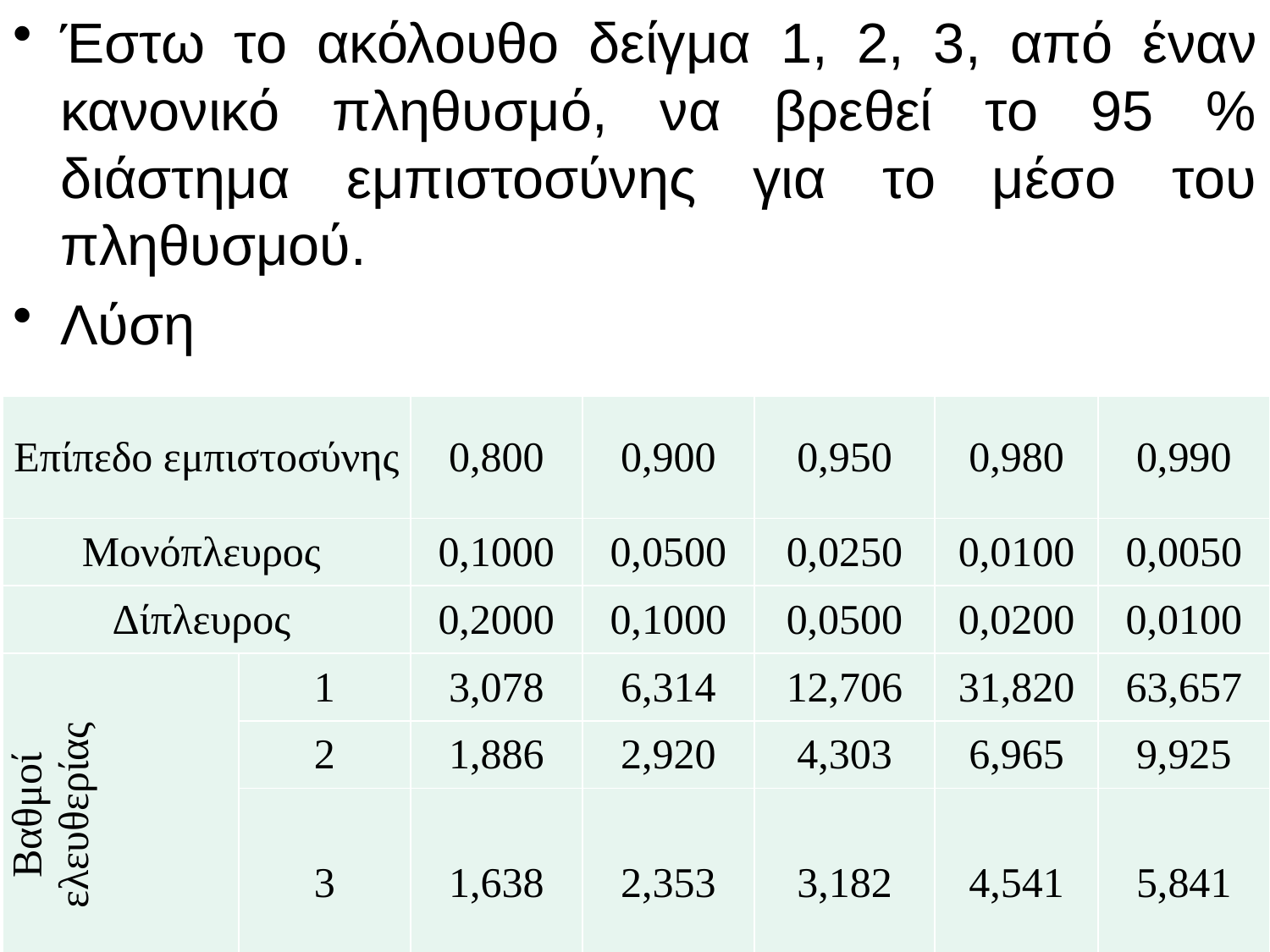

# Έστω το ακόλουθο δείγμα 1, 2, 3, από έναν κανονικό πληθυσμό, να βρεθεί το 95 % διάστημα εμπιστοσύνης για το μέσο του πληθυσμού.
Λύση
| Επίπεδο εμπιστοσύνης |  | 0,800 | 0,900 | 0,950 | 0,980 | 0,990 |
| --- | --- | --- | --- | --- | --- | --- |
| Μονόπλευρος |  | 0,1000 | 0,0500 | 0,0250 | 0,0100 | 0,0050 |
| Δίπλευρος |  | 0,2000 | 0,1000 | 0,0500 | 0,0200 | 0,0100 |
| Βαθμοί ελευθερίας | 1 | 3,078 | 6,314 | 12,706 | 31,820 | 63,657 |
|  | 2 | 1,886 | 2,920 | 4,303 | 6,965 | 9,925 |
|  | 3 | 1,638 | 2,353 | 3,182 | 4,541 | 5,841 |